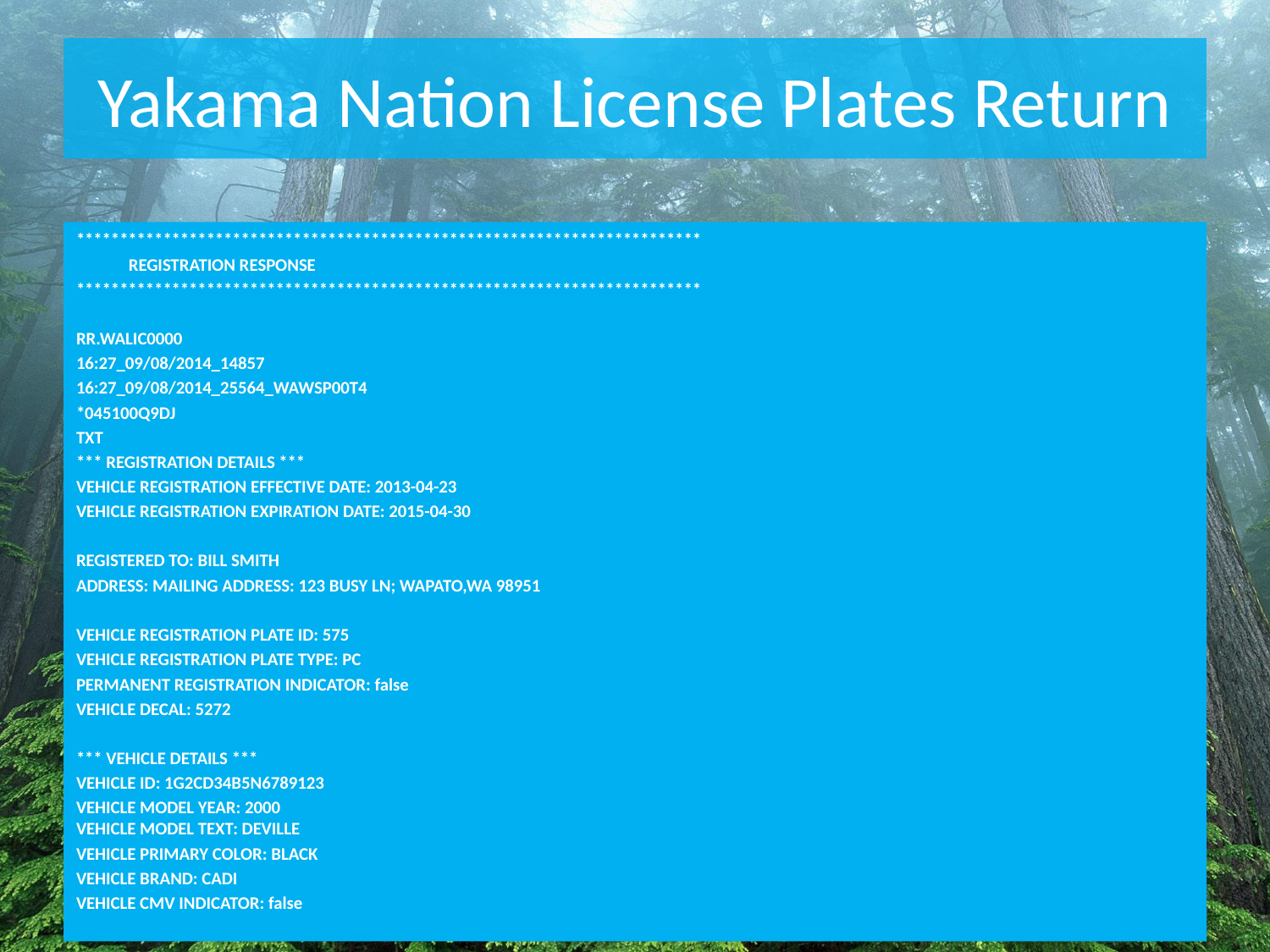

# Yakama Nation License Plates Return
************************************************************************
             REGISTRATION RESPONSE
************************************************************************

RR.WALIC0000
16:27_09/08/2014_14857
16:27_09/08/2014_25564_WAWSP00T4
*045100Q9DJ
TXT
*** REGISTRATION DETAILS ***
VEHICLE REGISTRATION EFFECTIVE DATE: 2013-04-23
VEHICLE REGISTRATION EXPIRATION DATE: 2015-04-30

REGISTERED TO: BILL SMITH
ADDRESS: MAILING ADDRESS: 123 BUSY LN; WAPATO,WA 98951

VEHICLE REGISTRATION PLATE ID: 575
VEHICLE REGISTRATION PLATE TYPE: PC
PERMANENT REGISTRATION INDICATOR: false
VEHICLE DECAL: 5272

*** VEHICLE DETAILS ***
VEHICLE ID: 1G2CD34B5N6789123
VEHICLE MODEL YEAR: 2000
VEHICLE MODEL TEXT: DEVILLE
VEHICLE PRIMARY COLOR: BLACK
VEHICLE BRAND: CADI
VEHICLE CMV INDICATOR: false